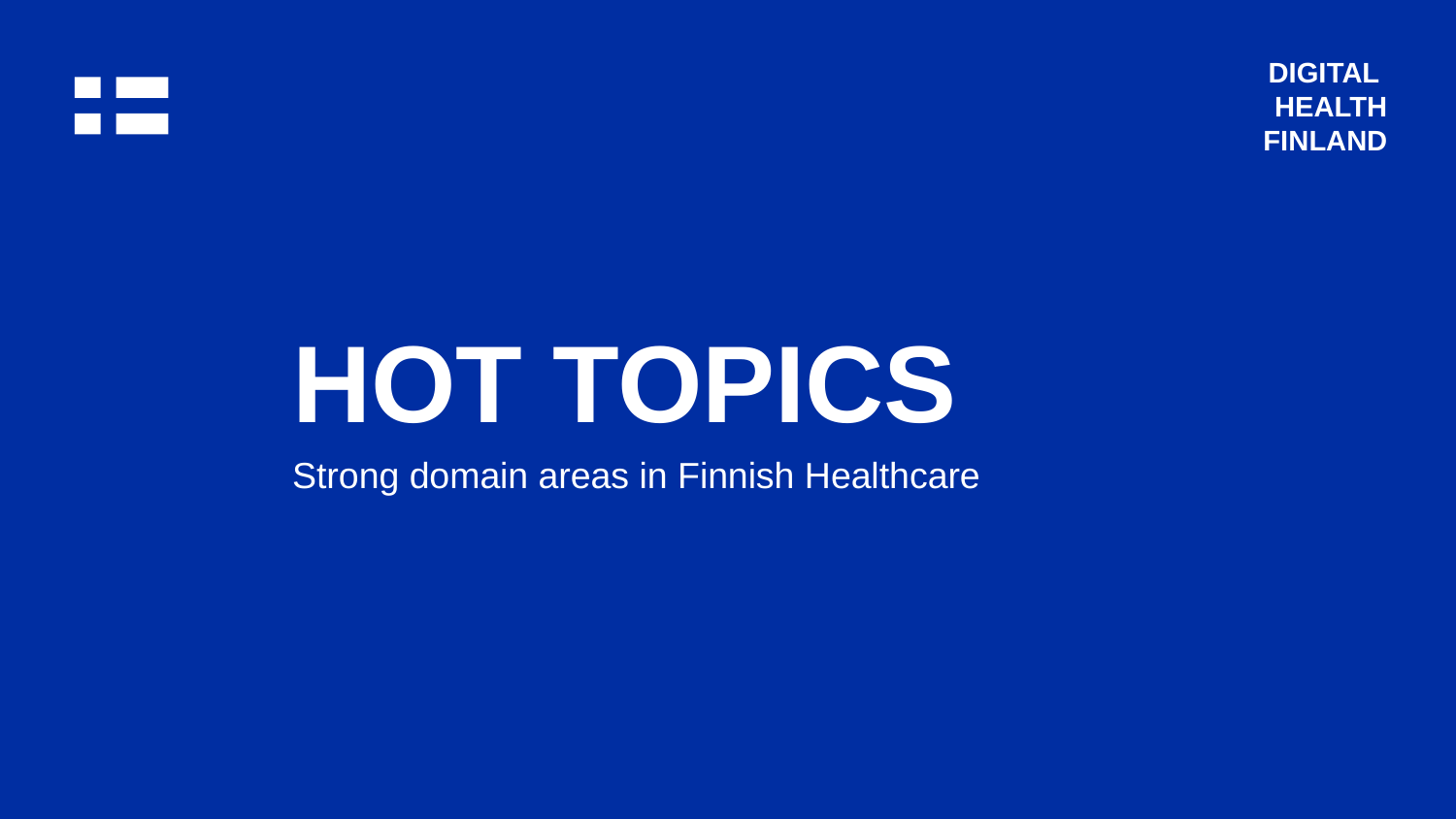

# hot TOPICS
Strong domain areas in Finnish Healthcare